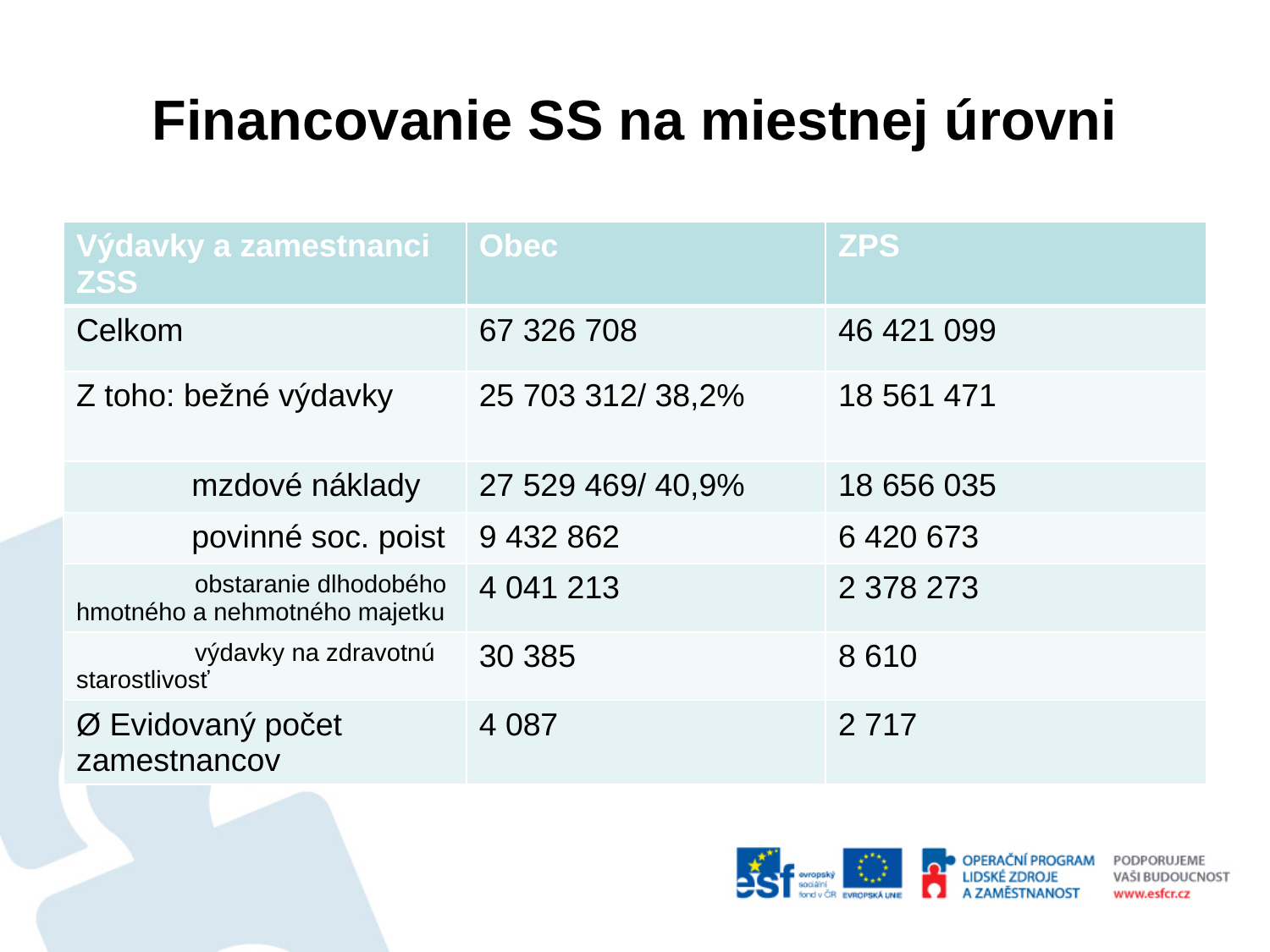

# Financovanie SS na miestnej úrovni
| Výdavky a zamestnanci ZSS | Obec | ZPS |
| --- | --- | --- |
| Celkom | 67 326 708 | 46 421 099 |
| Z toho: bežné výdavky | 25 703 312/ 38,2% | 18 561 471 |
| mzdové náklady | 27 529 469/ 40,9% | 18 656 035 |
| povinné soc. poist | 9 432 862 | 6 420 673 |
| obstaranie dlhodobého hmotného a nehmotného majetku | 4 041 213 | 2 378 273 |
| výdavky na zdravotnú starostlivosť | 30 385 | 8 610 |
| Ø Evidovaný počet zamestnancov | 4 087 | 2 717 |